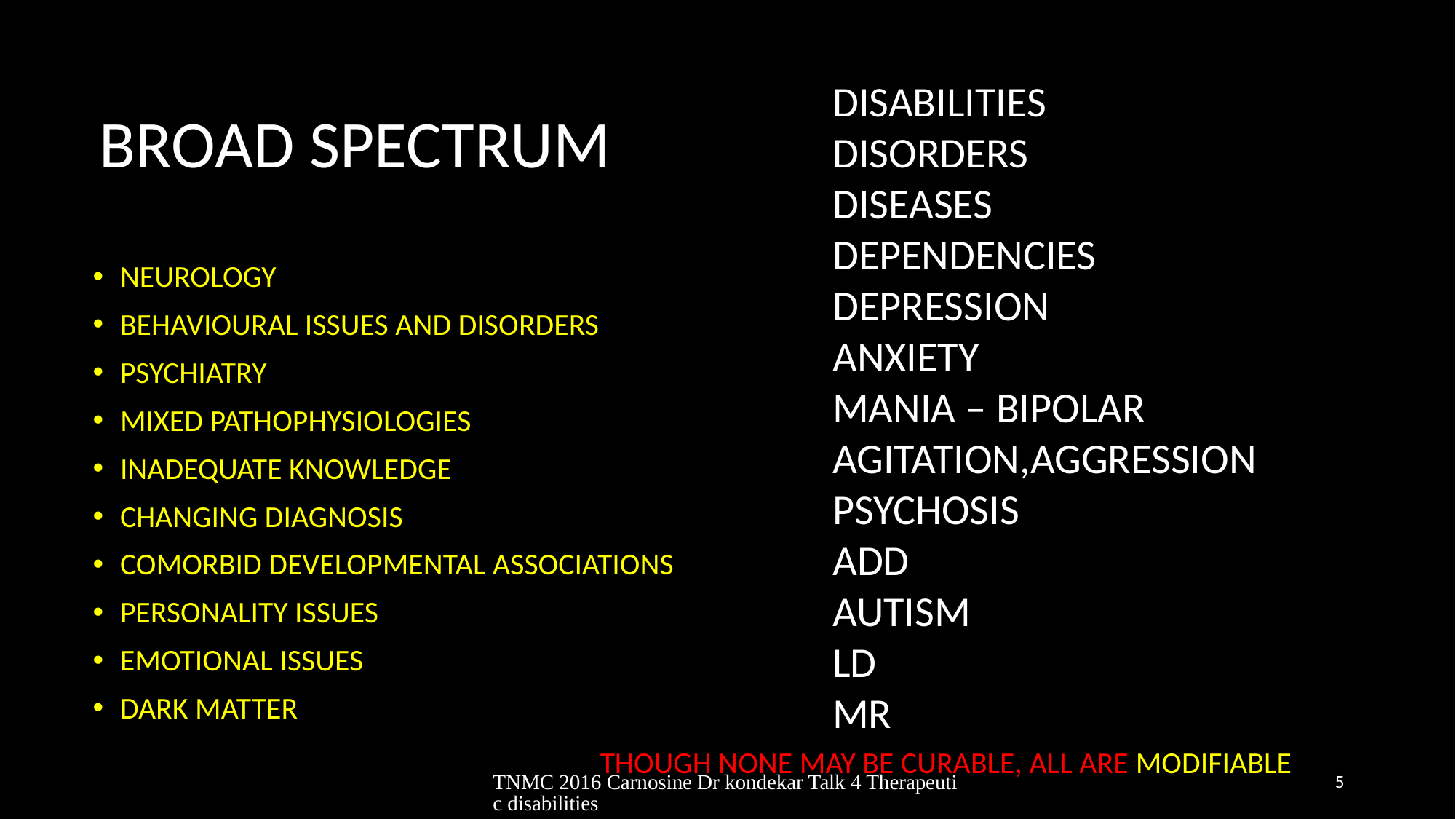

# BROAD SPECTRUM
DISABILITIES
DISORDERS
DISEASES
DEPENDENCIES
DEPRESSION
ANXIETY
MANIA – BIPOLAR AGITATION,AGGRESSION
PSYCHOSIS
ADD
AUTISM
LD
MR
NEUROLOGY
BEHAVIOURAL ISSUES AND DISORDERS
PSYCHIATRY
MIXED PATHOPHYSIOLOGIES
INADEQUATE KNOWLEDGE
CHANGING DIAGNOSIS
COMORBID DEVELOPMENTAL ASSOCIATIONS
PERSONALITY ISSUES
EMOTIONAL ISSUES
DARK MATTER
                                                                          THOUGH NONE MAY BE CURABLE, ALL ARE MODIFIABLE
TNMC 2016 Carnosine Dr kondekar Talk 4 Therapeutic disabilities
5